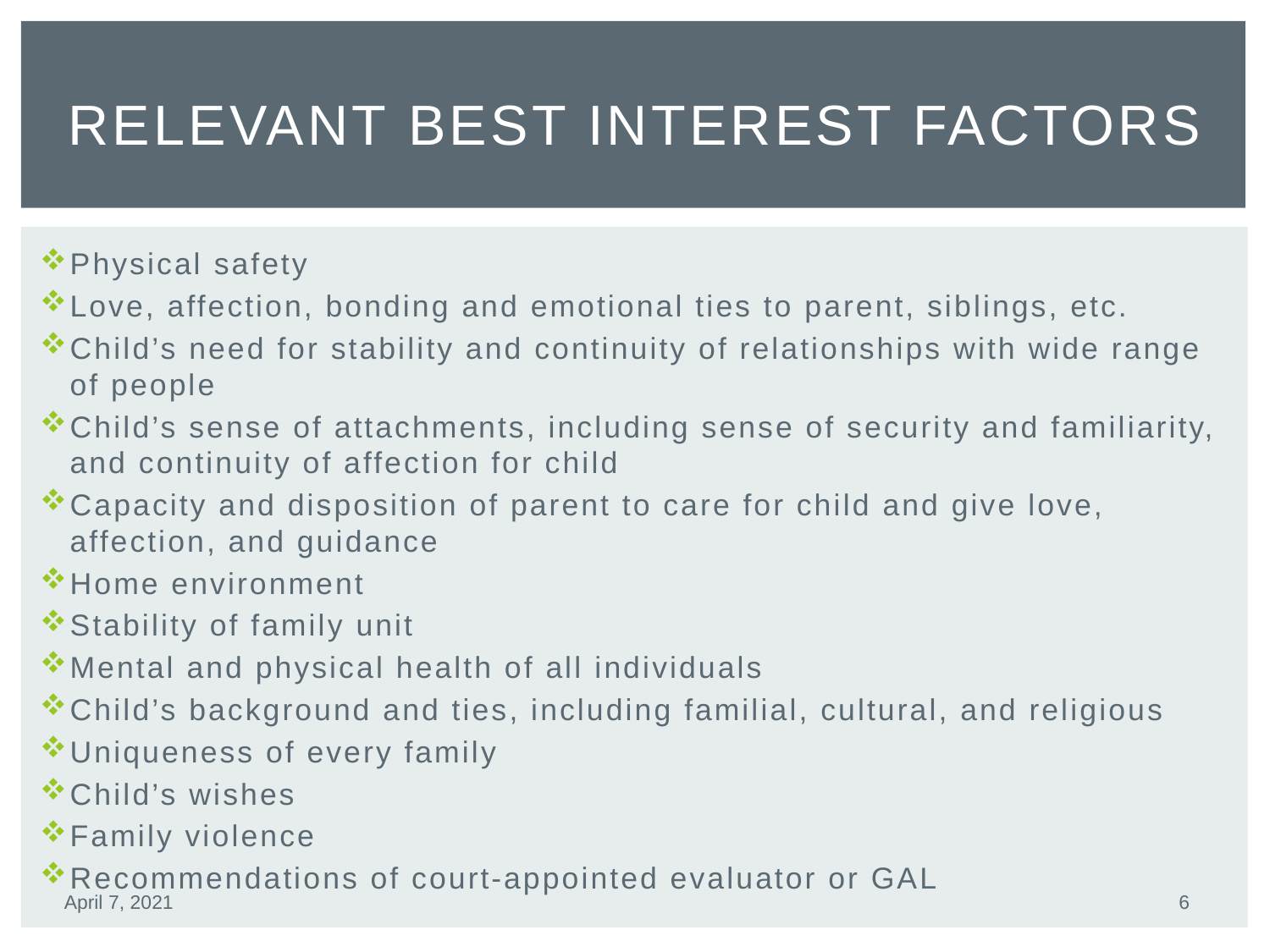

# Relevant Best interest factors
Physical safety
Love, affection, bonding and emotional ties to parent, siblings, etc.
Child’s need for stability and continuity of relationships with wide range of people
Child’s sense of attachments, including sense of security and familiarity, and continuity of affection for child
Capacity and disposition of parent to care for child and give love, affection, and guidance
Home environment
Stability of family unit
Mental and physical health of all individuals
Child’s background and ties, including familial, cultural, and religious
Uniqueness of every family
Child’s wishes
Family violence
Recommendations of court-appointed evaluator or GAL

6
April 7, 2021